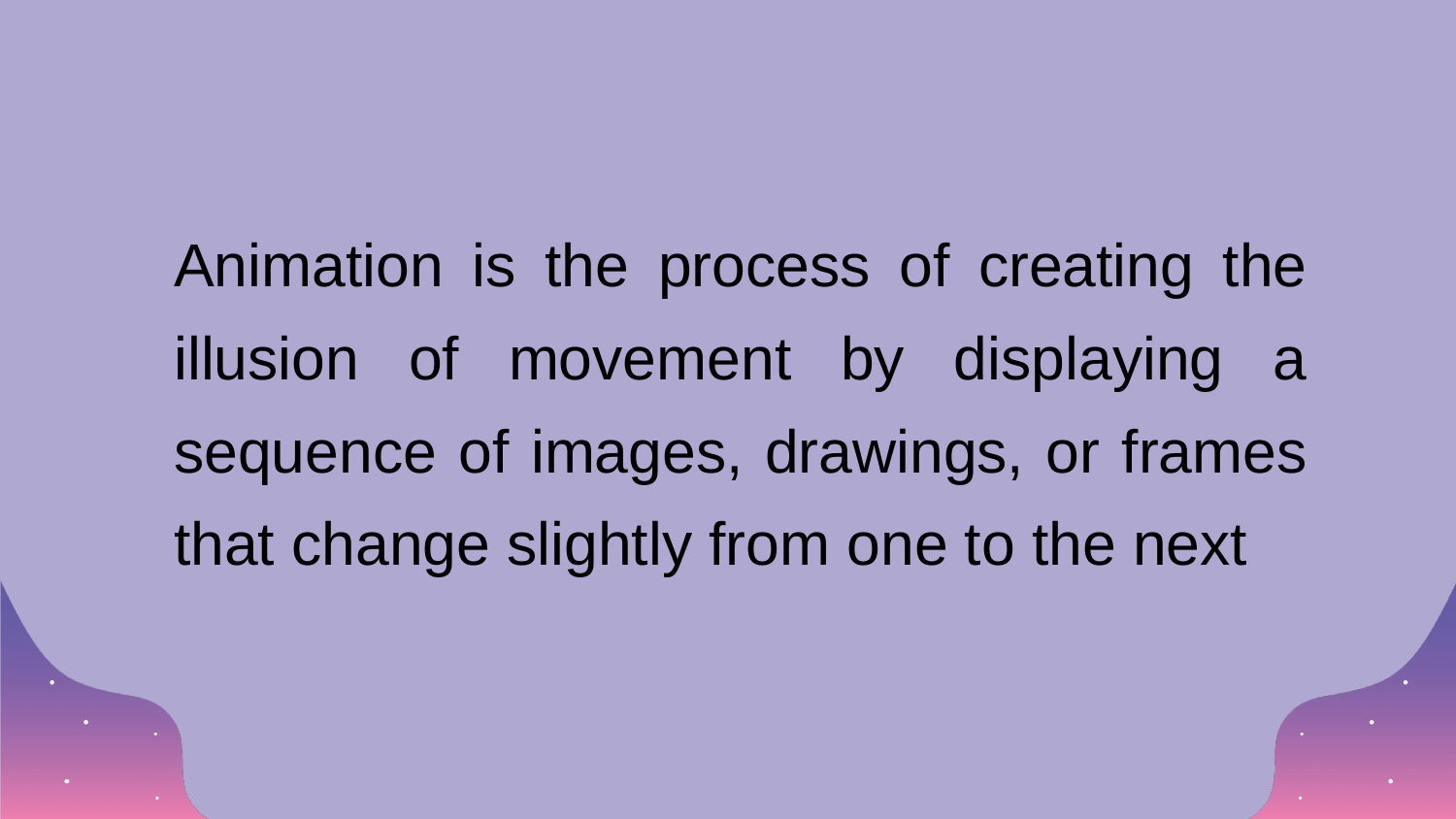

# Animation is the process of creating the illusion of movement by displaying a sequence of images, drawings, or frames that change slightly from one to the next